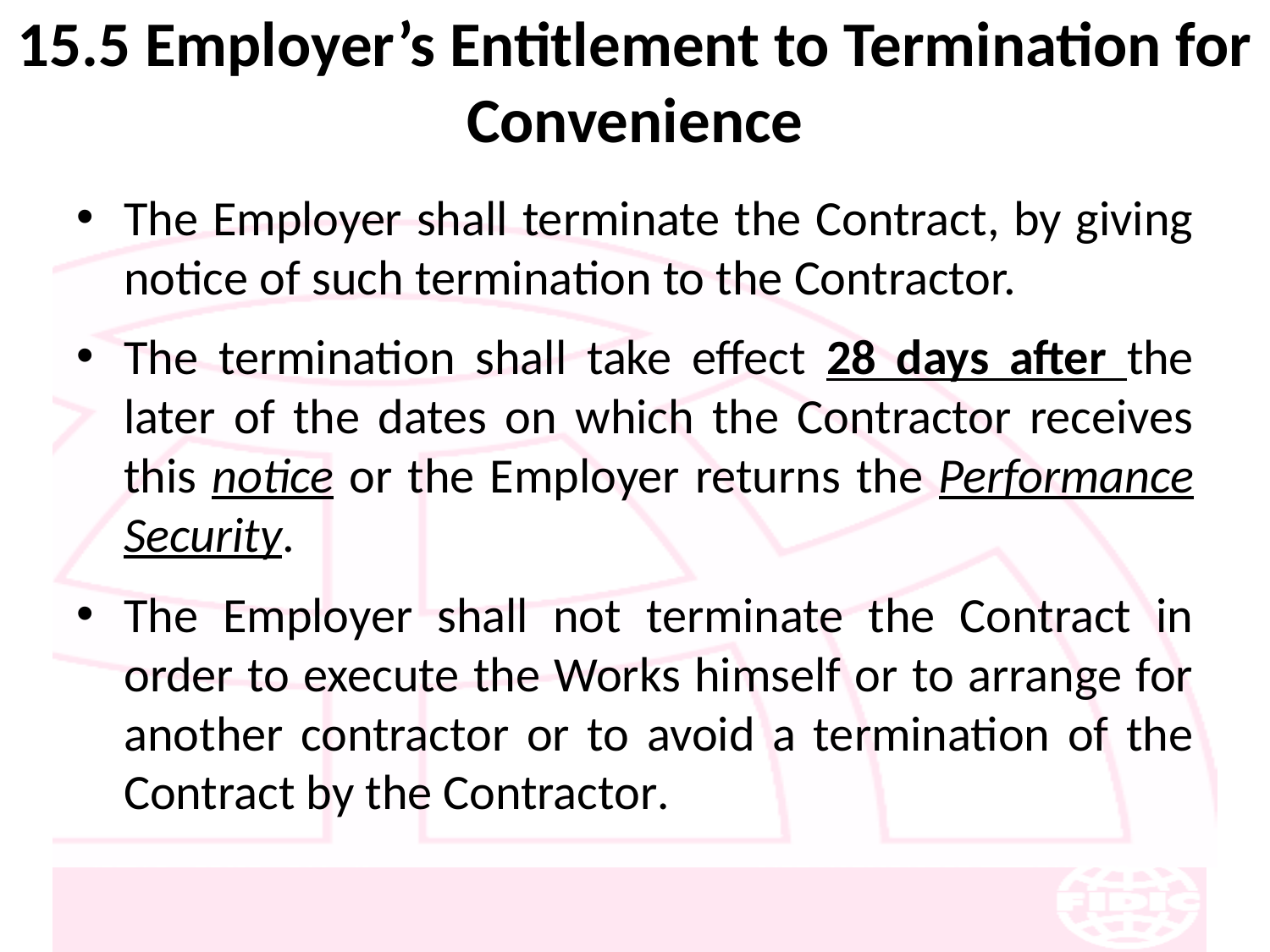

# 15.5 Employer’s Entitlement to Termination for Convenience
The Employer shall terminate the Contract, by giving notice of such termination to the Contractor.
The termination shall take effect 28 days after the later of the dates on which the Contractor receives this notice or the Employer returns the Performance Security.
The Employer shall not terminate the Contract in order to execute the Works himself or to arrange for another contractor or to avoid a termination of the Contract by the Contractor.